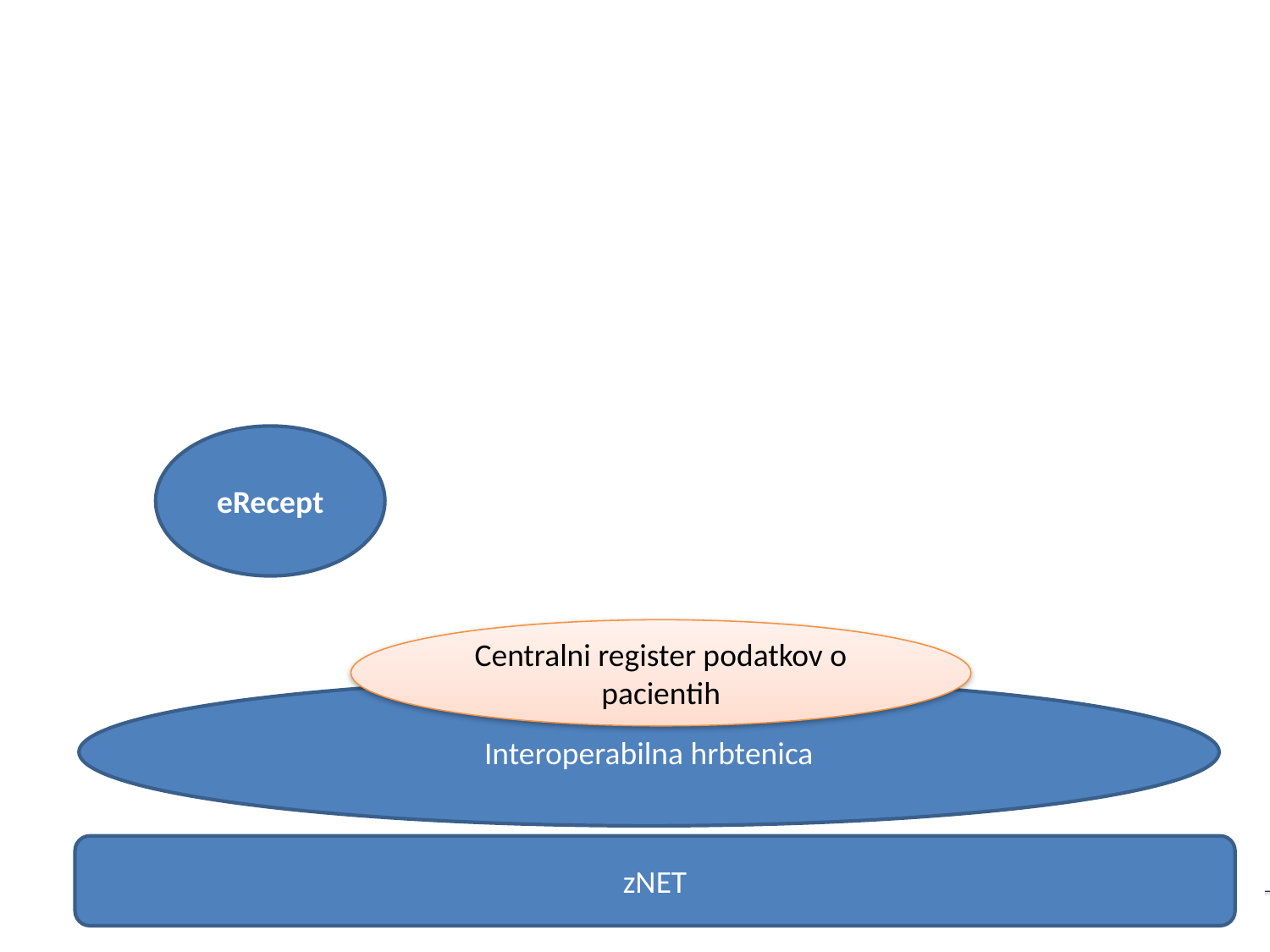

eRecept
Centralni register podatkov o pacientih
Interoperabilna hrbtenica
zNET